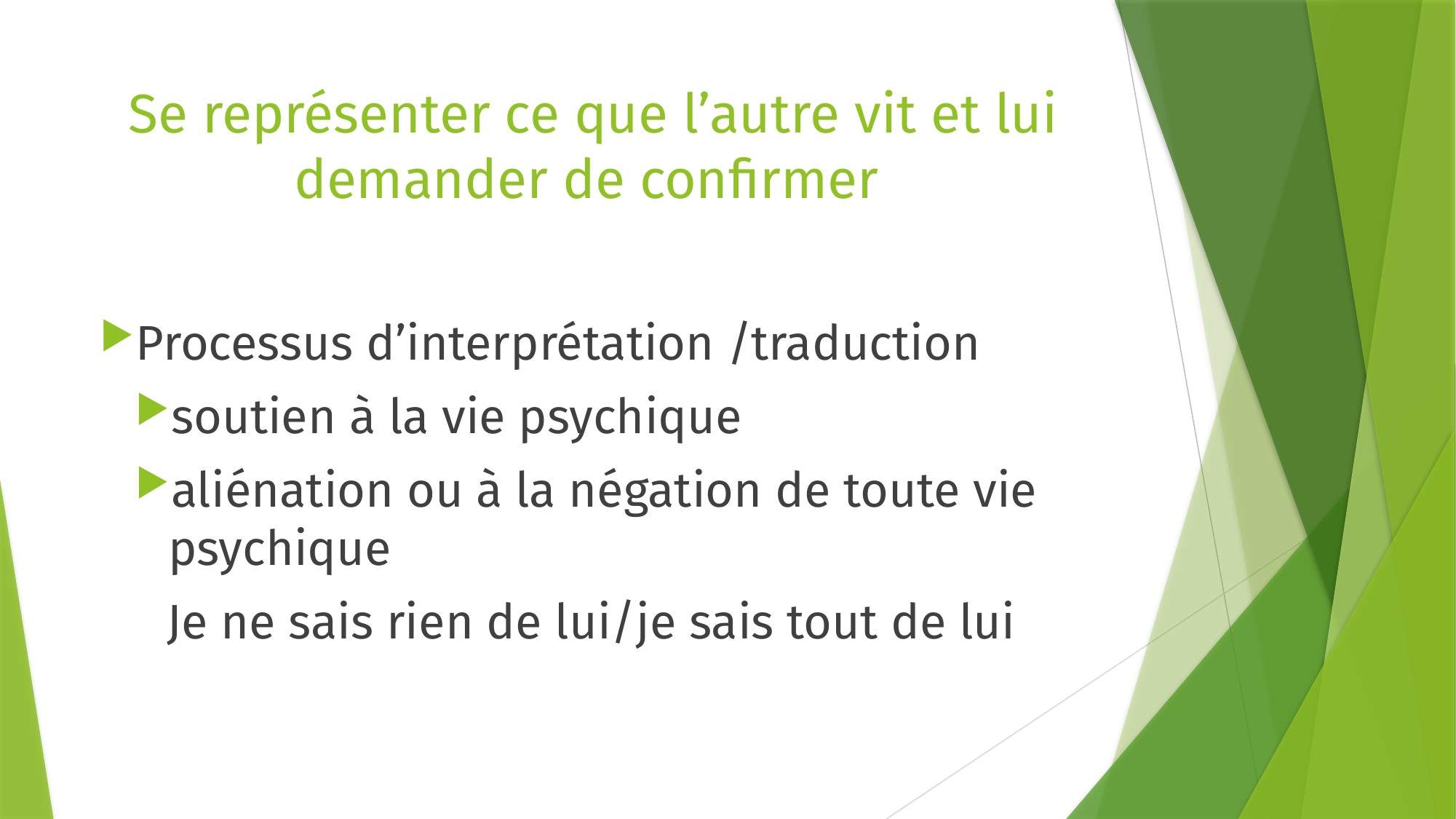

# Se représenter ce que l’autre vit et lui demander de confirmer

Processus d’interprétation /traduction
soutien à la vie psychique
aliénation ou à la négation de toute vie psychique
Je ne sais rien de lui/je sais tout de lui